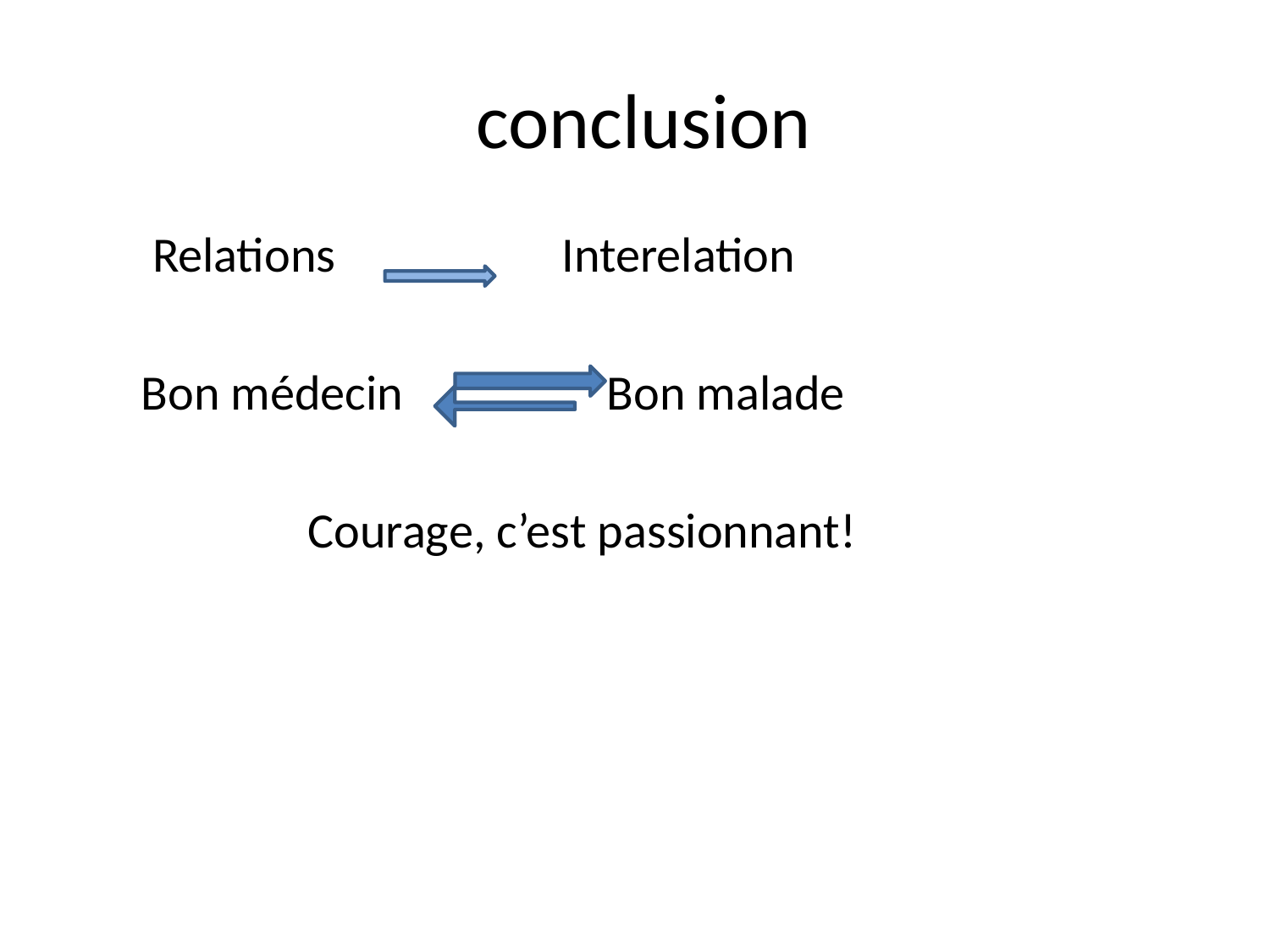

# conclusion
 Relations  		Interelation

Bon médecin     	    Bon malade

		Courage, c’est passionnant!